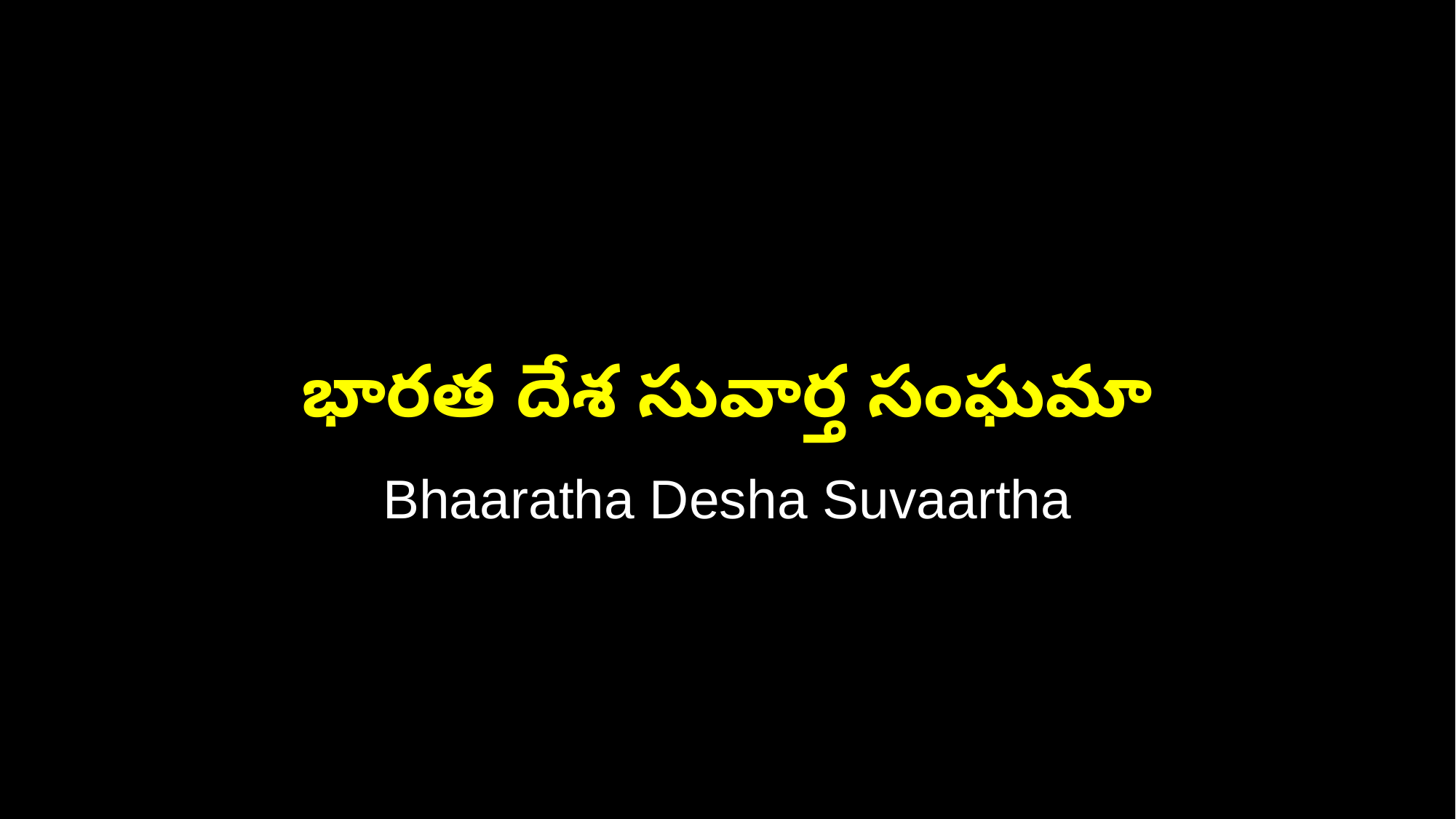

భారత దేశ సువార్త సంఘమా
Bhaaratha Desha Suvaartha